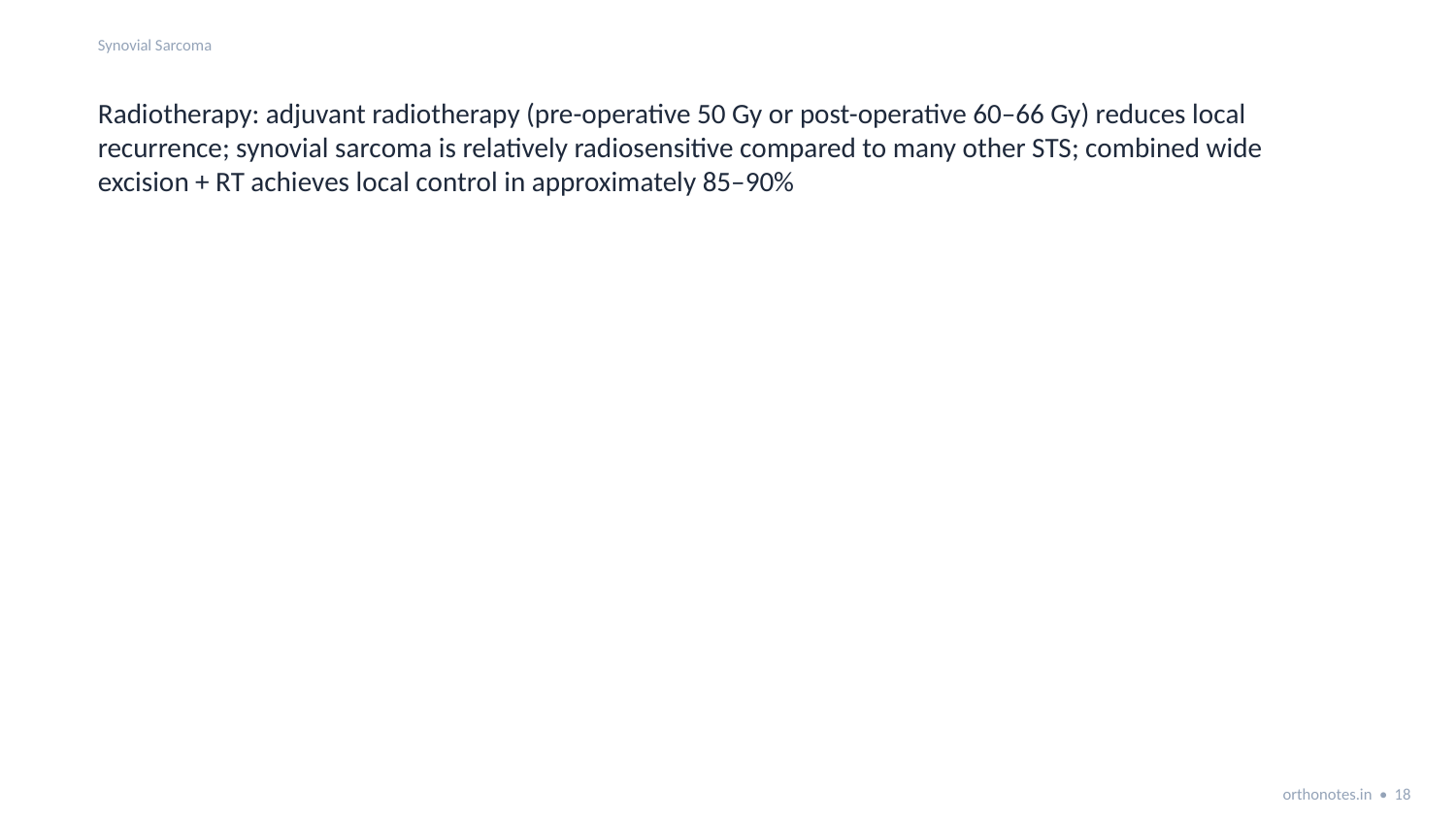

Synovial Sarcoma
Radiotherapy: adjuvant radiotherapy (pre-operative 50 Gy or post-operative 60–66 Gy) reduces local recurrence; synovial sarcoma is relatively radiosensitive compared to many other STS; combined wide excision + RT achieves local control in approximately 85–90%
orthonotes.in  •  18